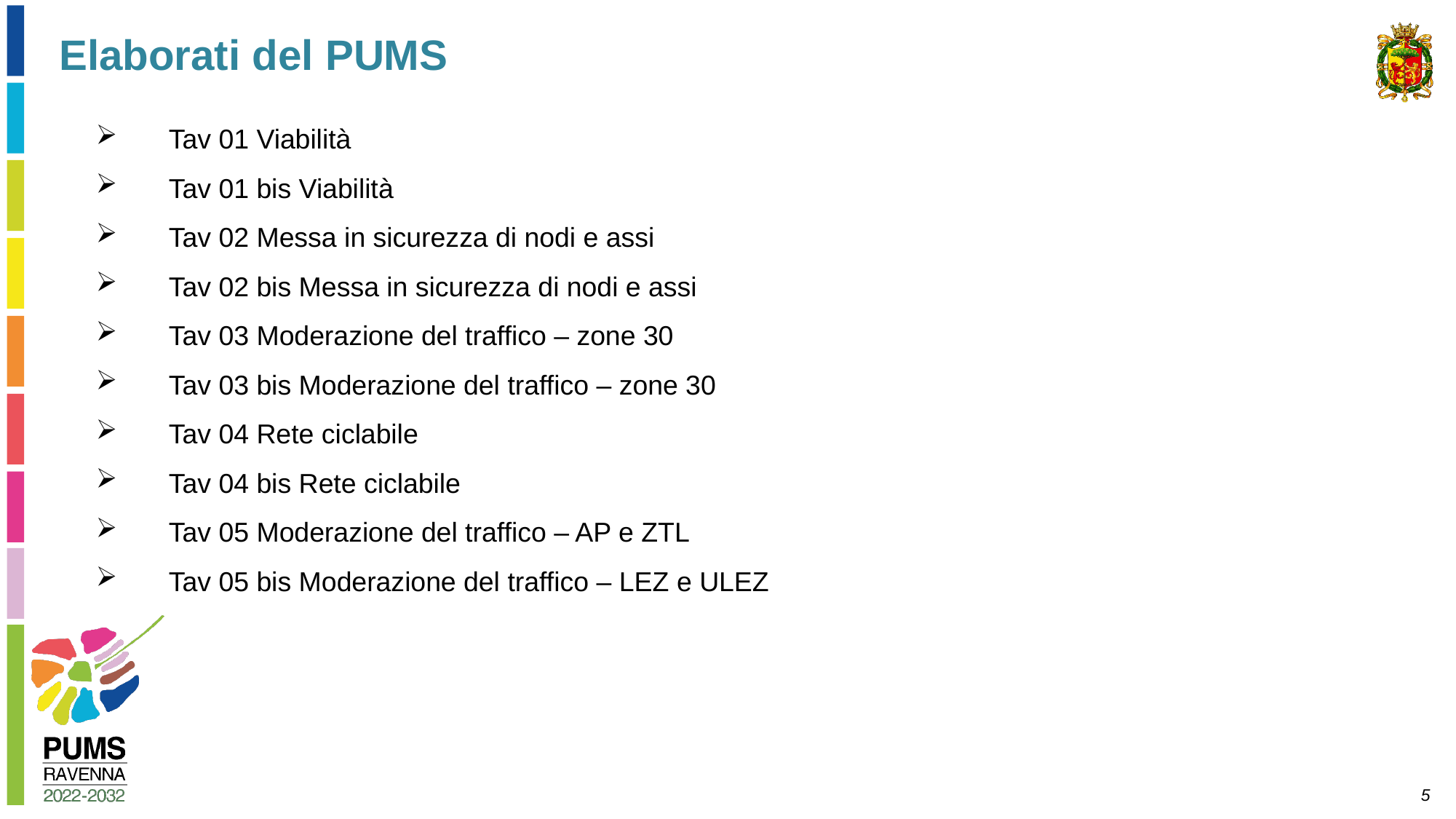

Elaborati del PUMS
Tav 01 Viabilità
Tav 01 bis Viabilità
Tav 02 Messa in sicurezza di nodi e assi
Tav 02 bis Messa in sicurezza di nodi e assi
Tav 03 Moderazione del traffico – zone 30
Tav 03 bis Moderazione del traffico – zone 30
Tav 04 Rete ciclabile
Tav 04 bis Rete ciclabile
Tav 05 Moderazione del traffico – AP e ZTL
Tav 05 bis Moderazione del traffico – LEZ e ULEZ